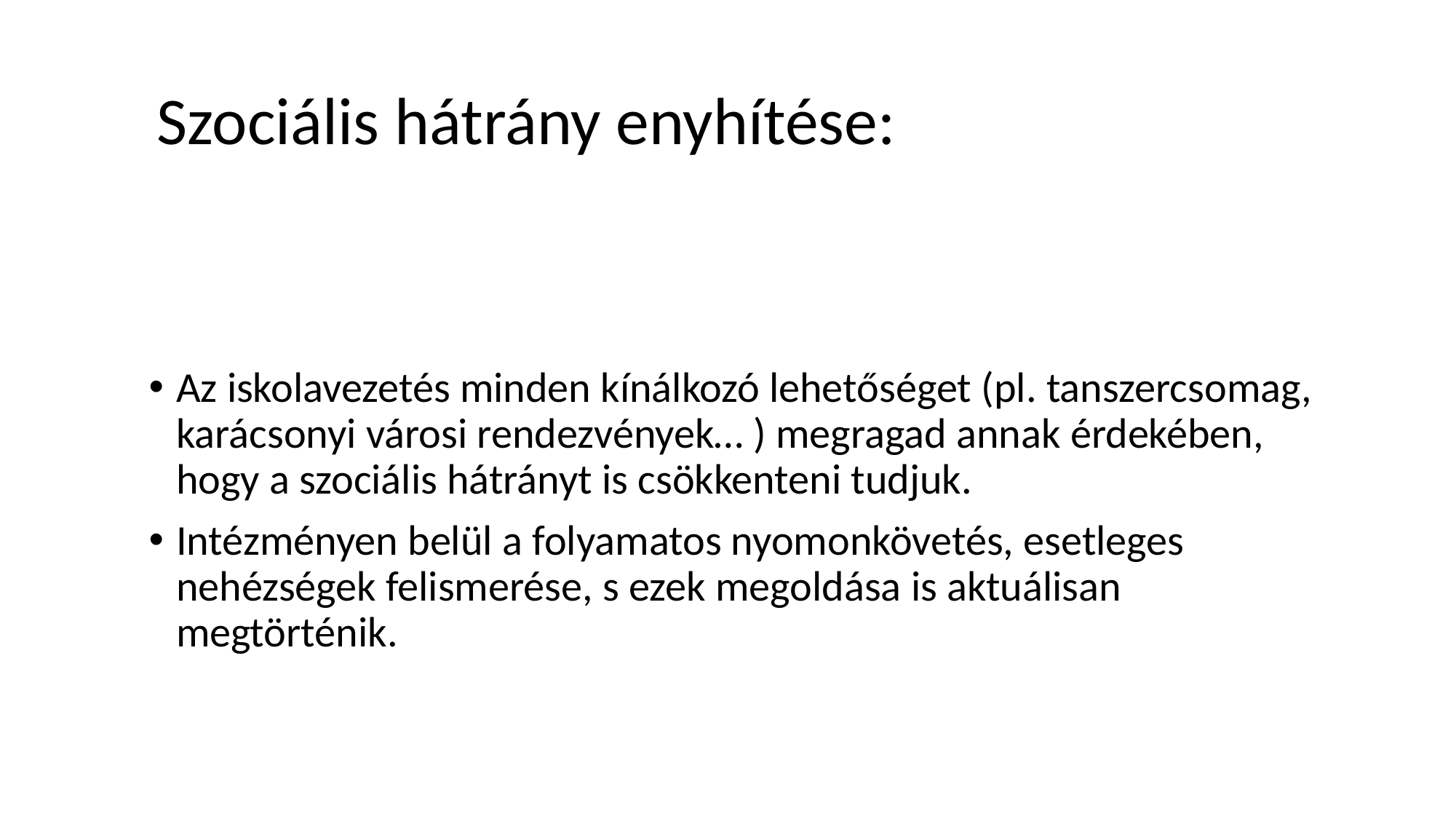

# Szociális hátrány enyhítése:
Az iskolavezetés minden kínálkozó lehetőséget (pl. tanszercsomag, karácsonyi városi rendezvények… ) megragad annak érdekében, hogy a szociális hátrányt is csökkenteni tudjuk.
Intézményen belül a folyamatos nyomonkövetés, esetleges nehézségek felismerése, s ezek megoldása is aktuálisan megtörténik.